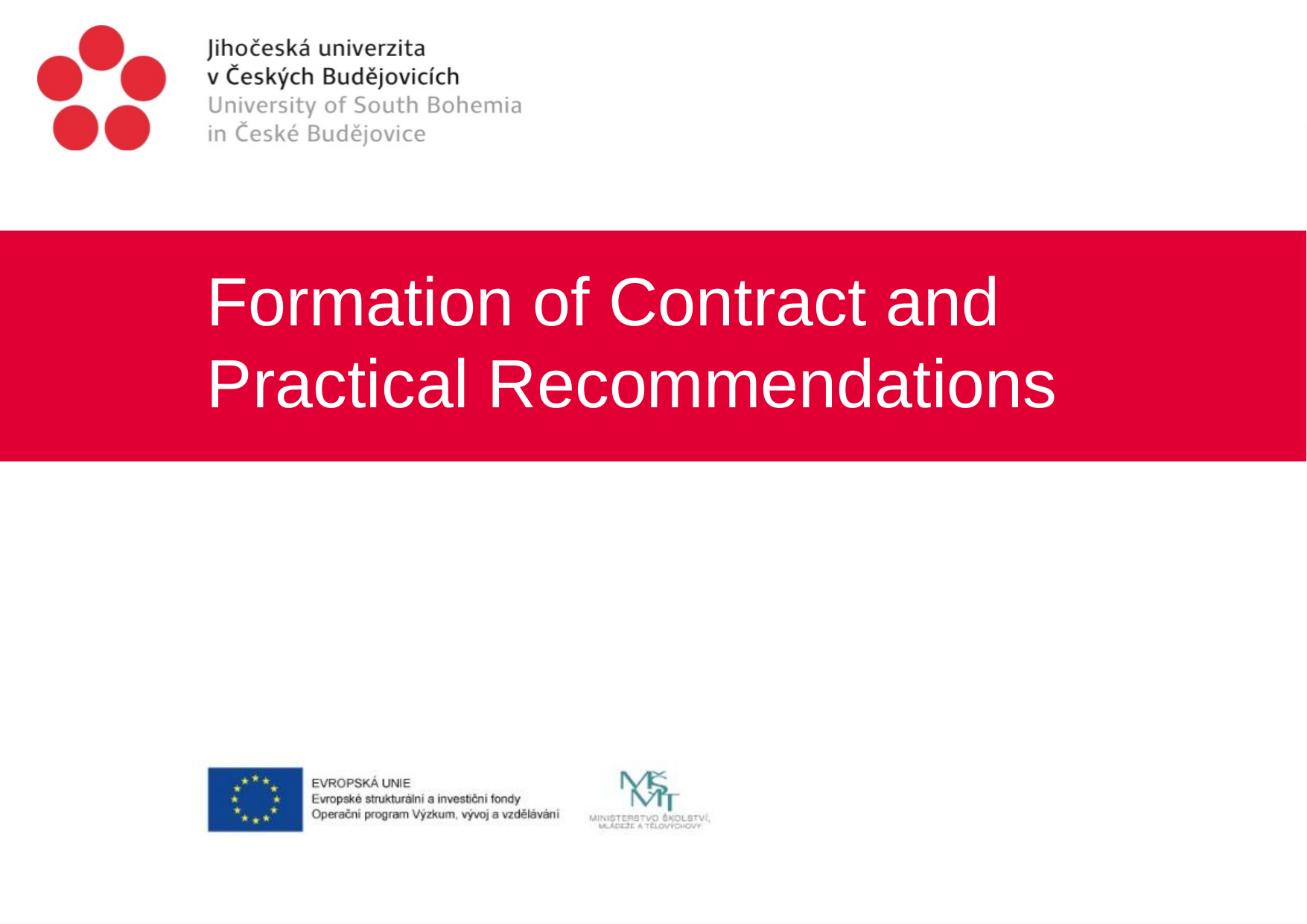

# Formation of Contract and Practical Recommendations